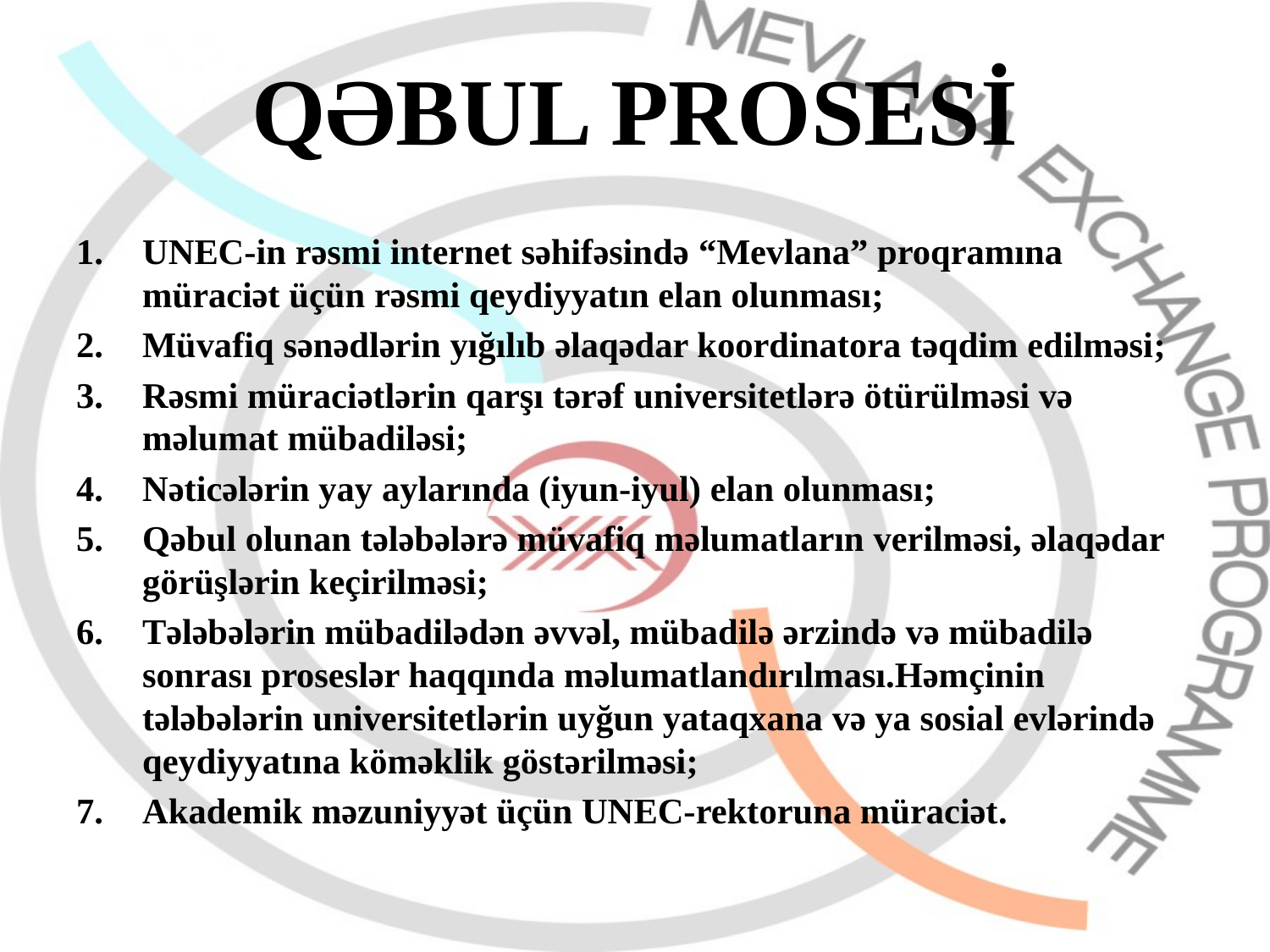

# QƏBUL PROSESİ
UNEC-in rəsmi internet səhifəsində “Mevlana” proqramına müraciət üçün rəsmi qeydiyyatın elan olunması;
Müvafiq sənədlərin yığılıb əlaqədar koordinatora təqdim edilməsi;
Rəsmi müraciətlərin qarşı tərəf universitetlərə ötürülməsi və məlumat mübadiləsi;
Nəticələrin yay aylarında (iyun-iyul) elan olunması;
Qəbul olunan tələbələrə müvafiq məlumatların verilməsi, əlaqədar görüşlərin keçirilməsi;
Tələbələrin mübadilədən əvvəl, mübadilə ərzində və mübadilə sonrası proseslər haqqında məlumatlandırılması.Həmçinin tələbələrin universitetlərin uyğun yataqxana və ya sosial evlərində qeydiyyatına köməklik göstərilməsi;
Akademik məzuniyyət üçün UNEC-rektoruna müraciət.